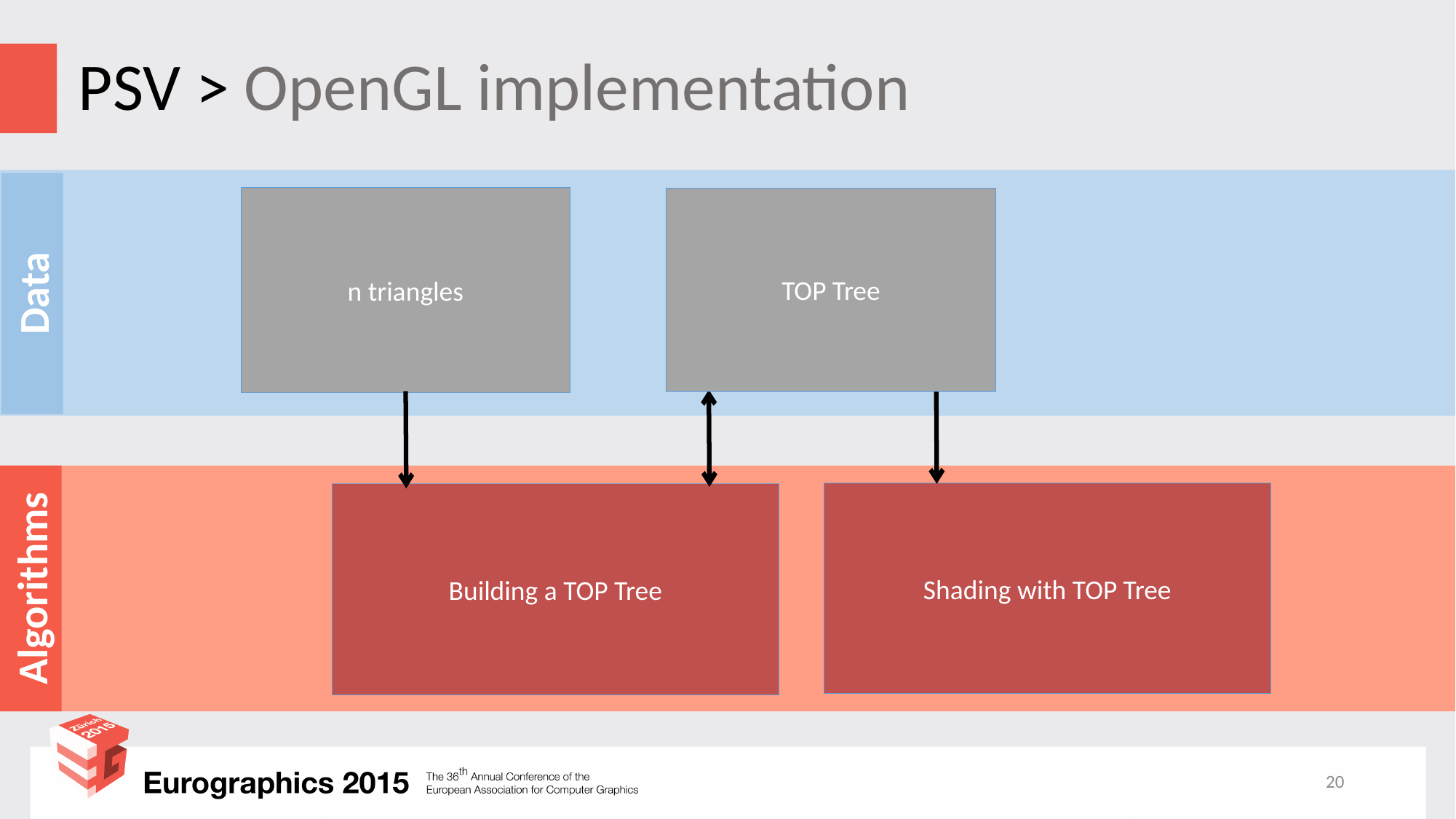

# PSV > OpenGL implementation

n triangles
TOP Tree
Data

Shading with TOP Tree
Building a TOP Tree
Algorithms
20